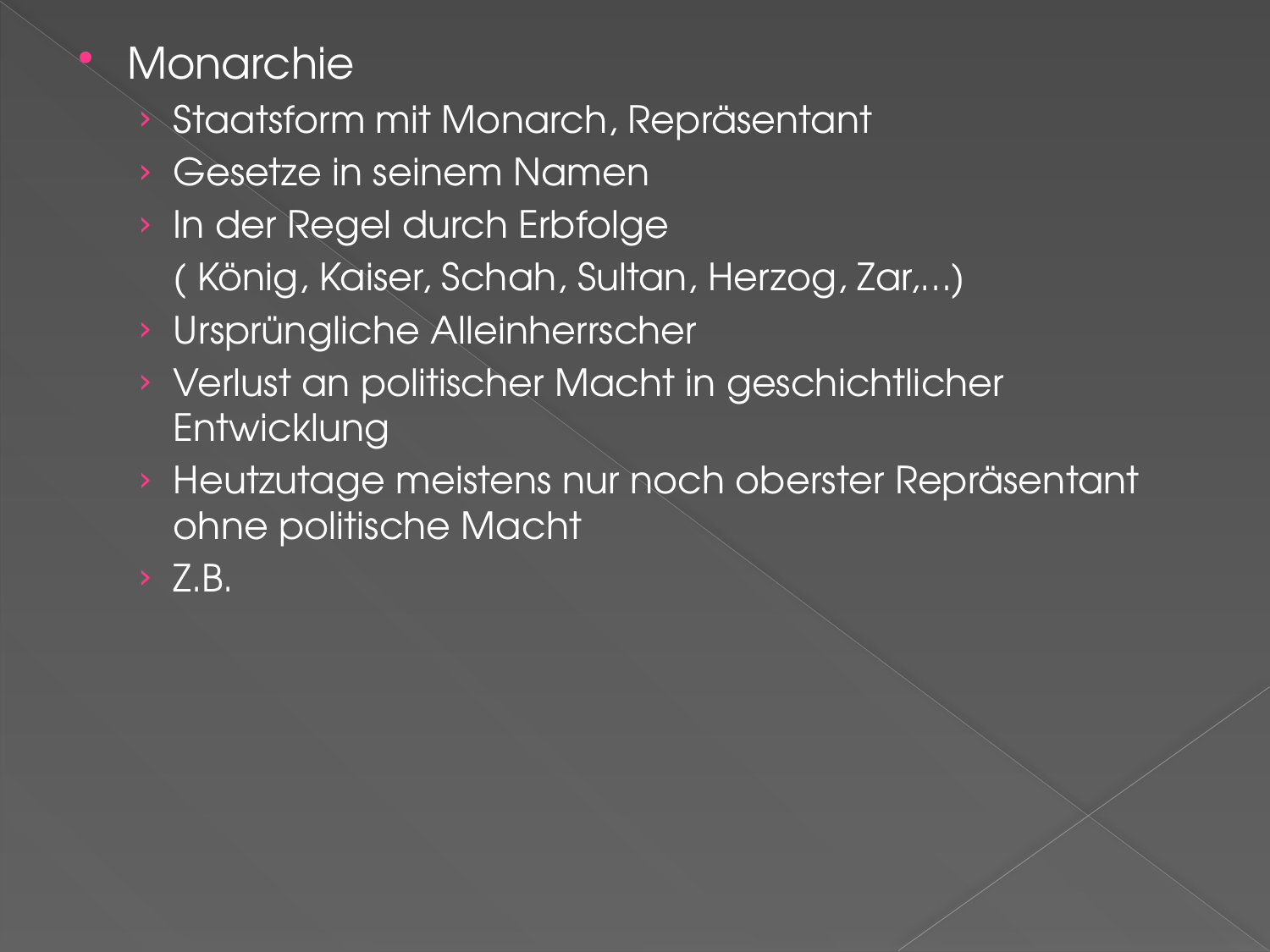

Monarchie
Staatsform mit Monarch, Repräsentant
Gesetze in seinem Namen
In der Regel durch Erbfolge
	( König, Kaiser, Schah, Sultan, Herzog, Zar,…)
Ursprüngliche Alleinherrscher
Verlust an politischer Macht in geschichtlicher Entwicklung
Heutzutage meistens nur noch oberster Repräsentant ohne politische Macht
Z.B.